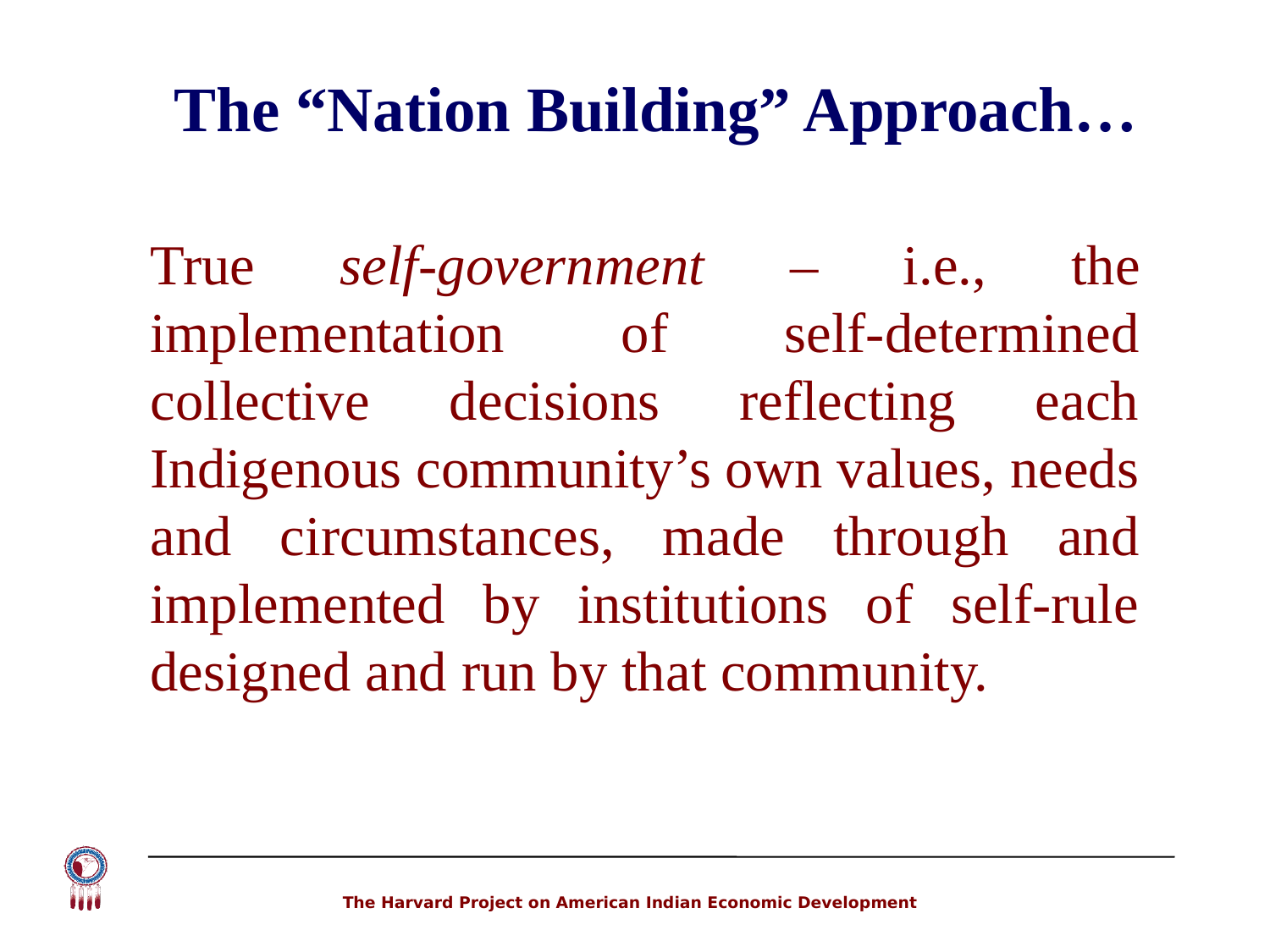

# The “Nation Building” Approach…
True self-government – i.e., the implementation of self-determined collective decisions reflecting each Indigenous community’s own values, needs and circumstances, made through and implemented by institutions of self-rule designed and run by that community.